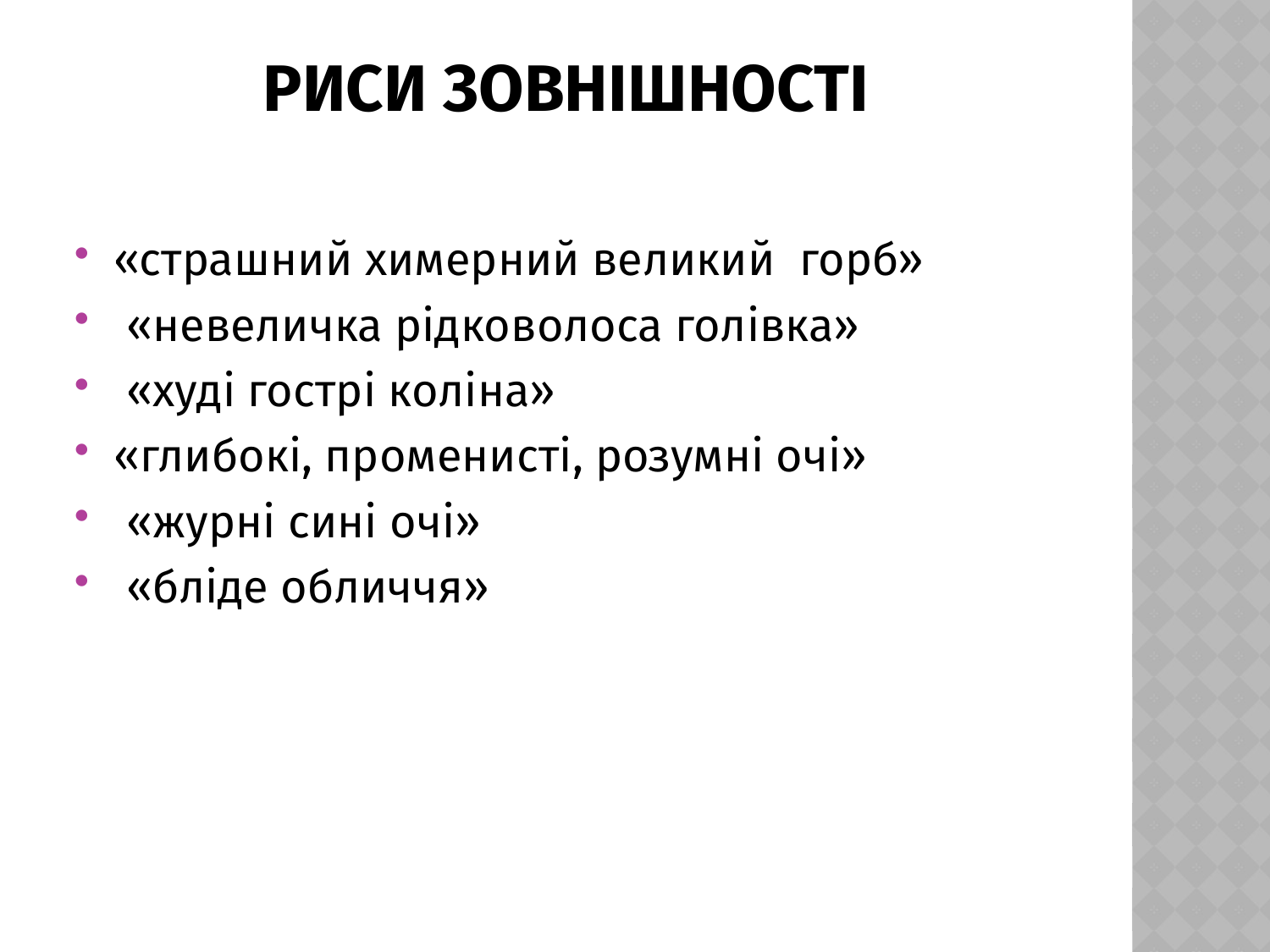

# Риси зовнішності
«страшний химерний великий  горб»
 «невеличка рідковолоса голівка»
 «худі гострі коліна»
«глибокі, променисті, розумні очі»
 «журні сині очі»
 «бліде обличчя»